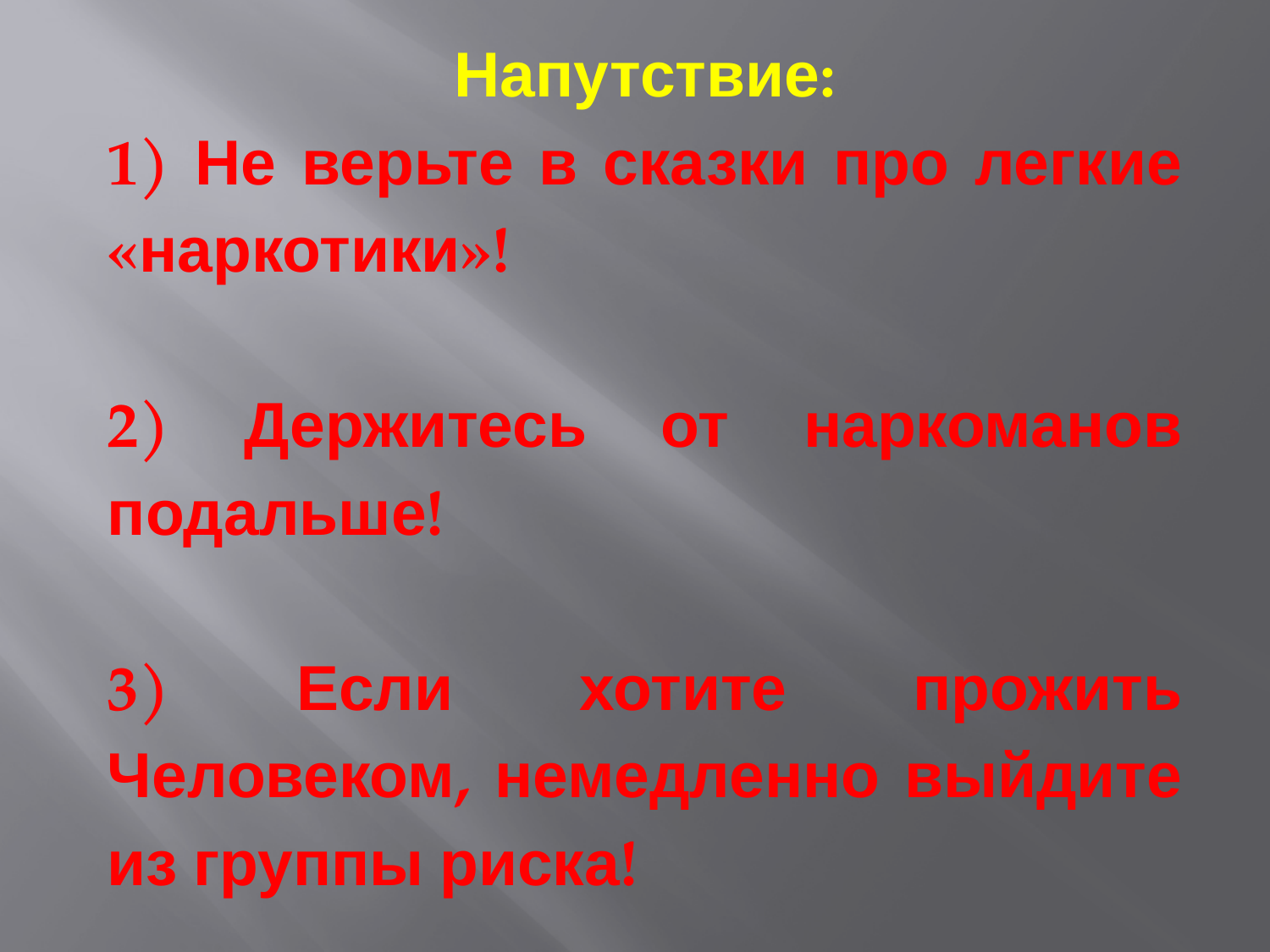

Напутствие:
1) Не верьте в сказки про легкие «наркотики»!

2) Держитесь от наркоманов подальше!

3) Если хотите прожить Человеком, немедленно выйдите из группы риска!